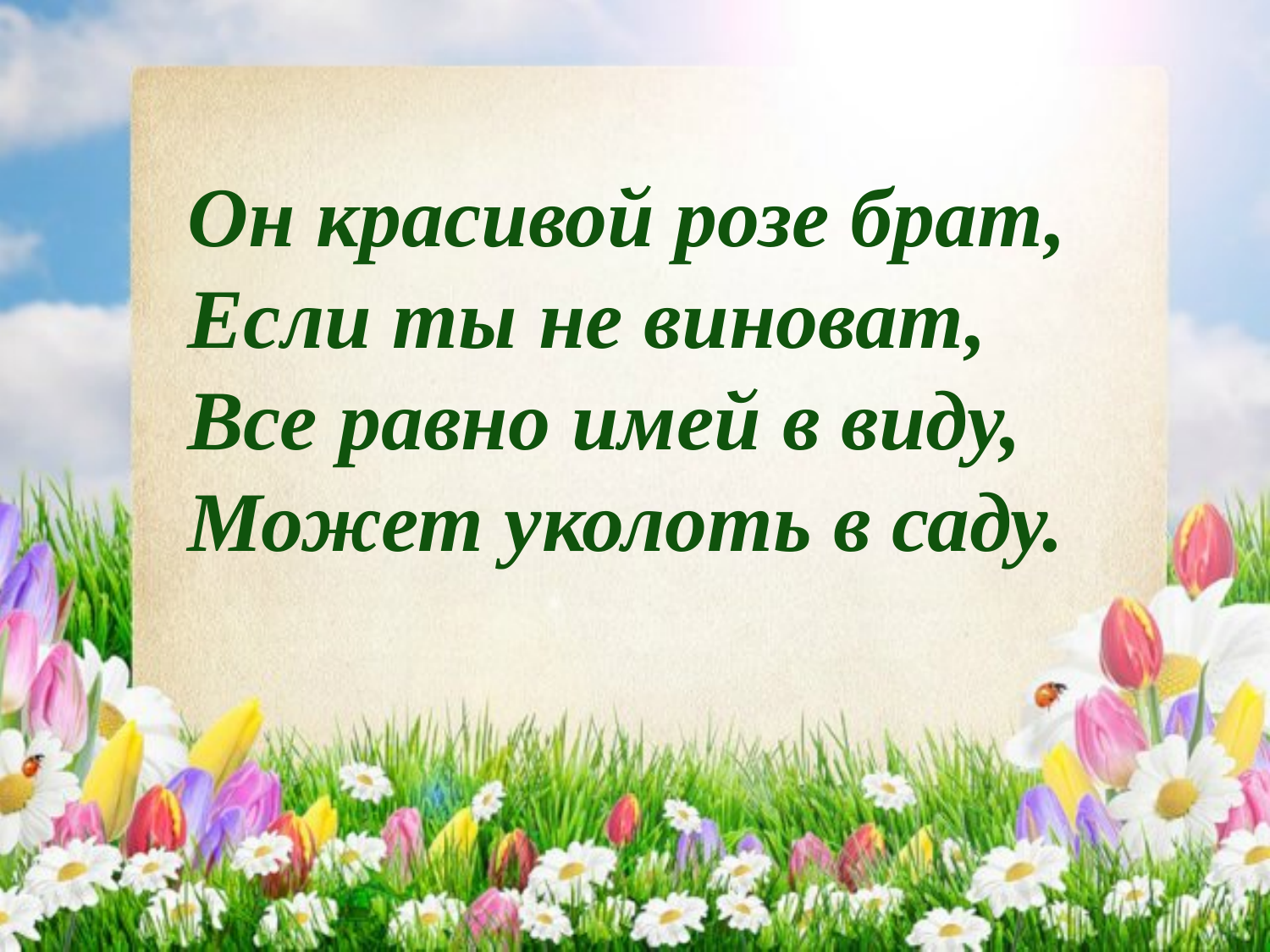

Он красивой розе брат,
Если ты не виноват,
Все равно имей в виду,
Может уколоть в саду.